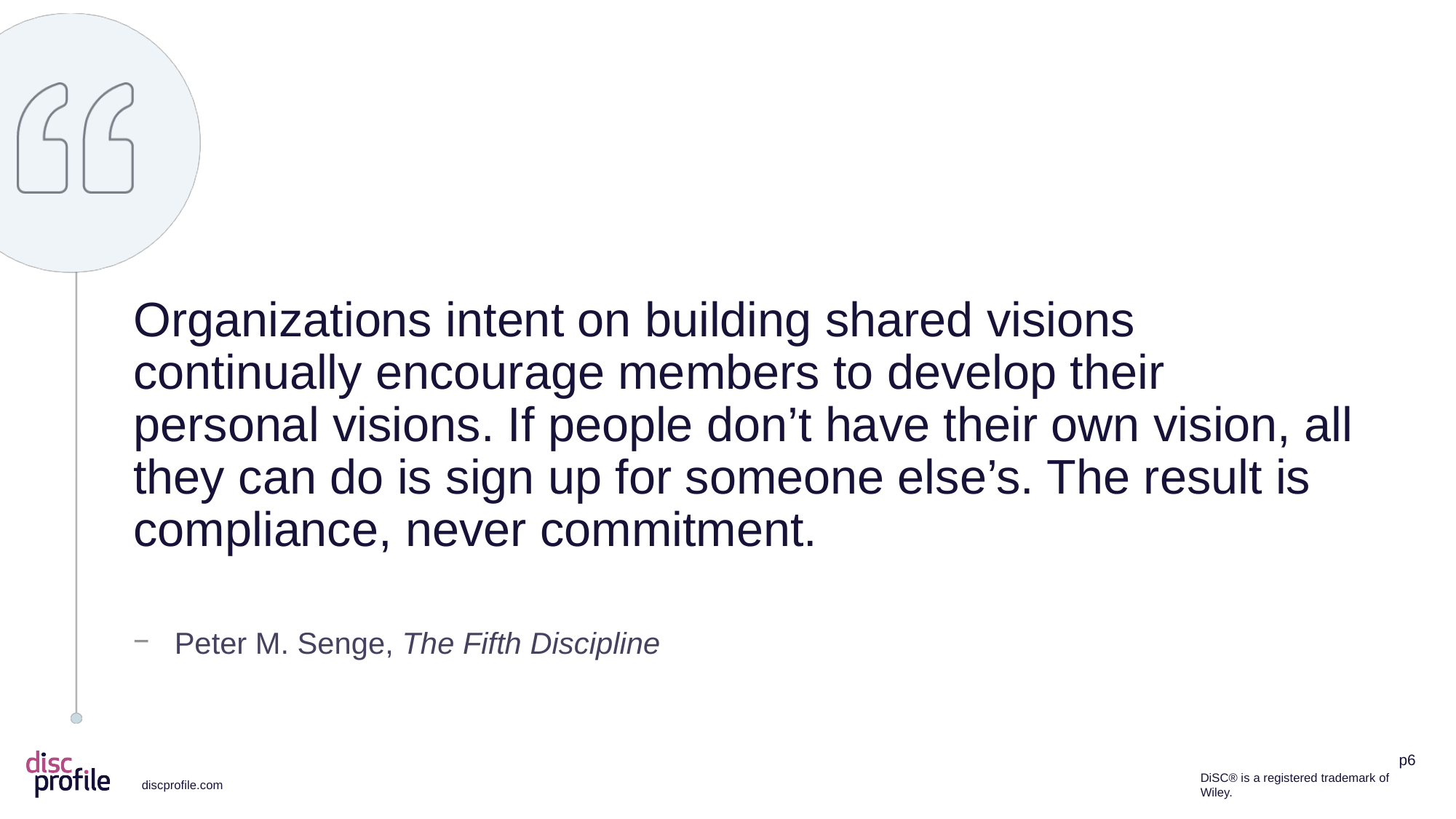

Organizations intent on building shared visions continually encourage members to develop their personal visions. If people don’t have their own vision, all they can do is sign up for someone else’s. The result is compliance, never commitment.
Peter M. Senge, The Fifth Discipline